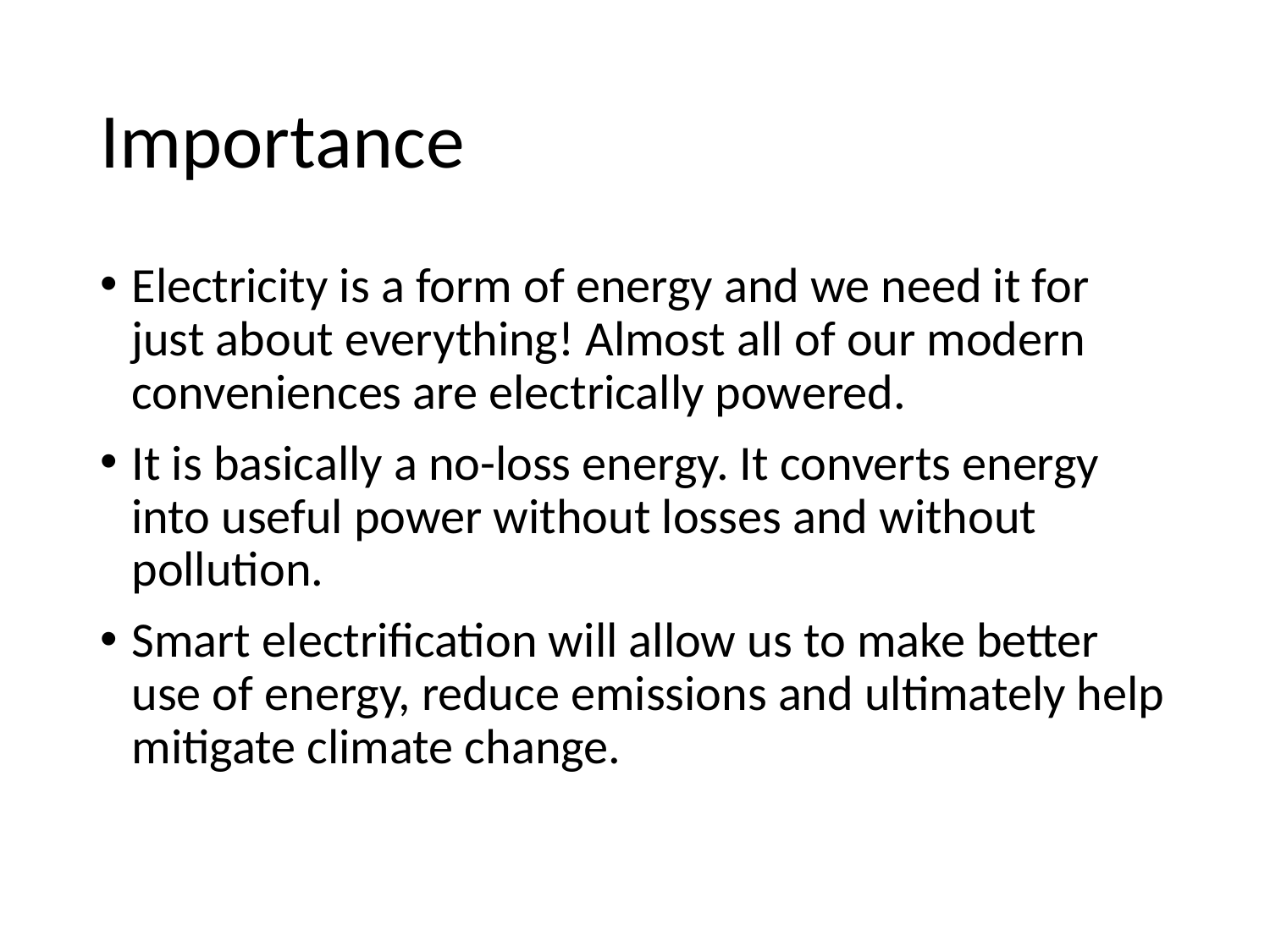

# Importance
Electricity is a form of energy and we need it for just about everything! Almost all of our modern conveniences are electrically powered.
It is basically a no-loss energy. It converts energy into useful power without losses and without pollution.
Smart electrification will allow us to make better use of energy, reduce emissions and ultimately help mitigate climate change.